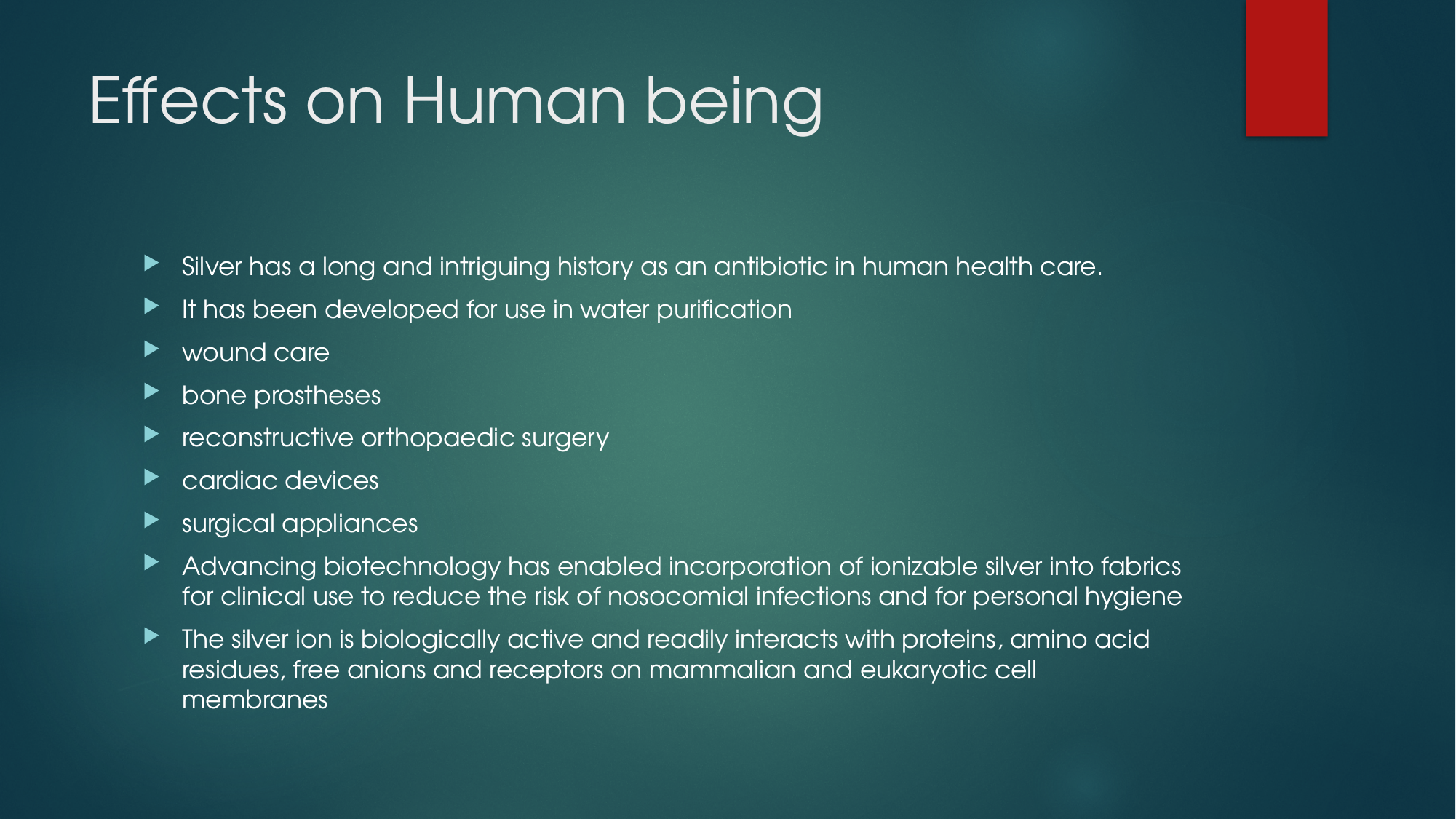

# Effects on Human being
Silver has a long and intriguing history as an antibiotic in human health care.
It has been developed for use in water purification
wound care
bone prostheses
reconstructive orthopaedic surgery
cardiac devices
surgical appliances
Advancing biotechnology has enabled incorporation of ionizable silver into fabrics for clinical use to reduce the risk of nosocomial infections and for personal hygiene
The silver ion is biologically active and readily interacts with proteins, amino acid residues, free anions and receptors on mammalian and eukaryotic cell membranes